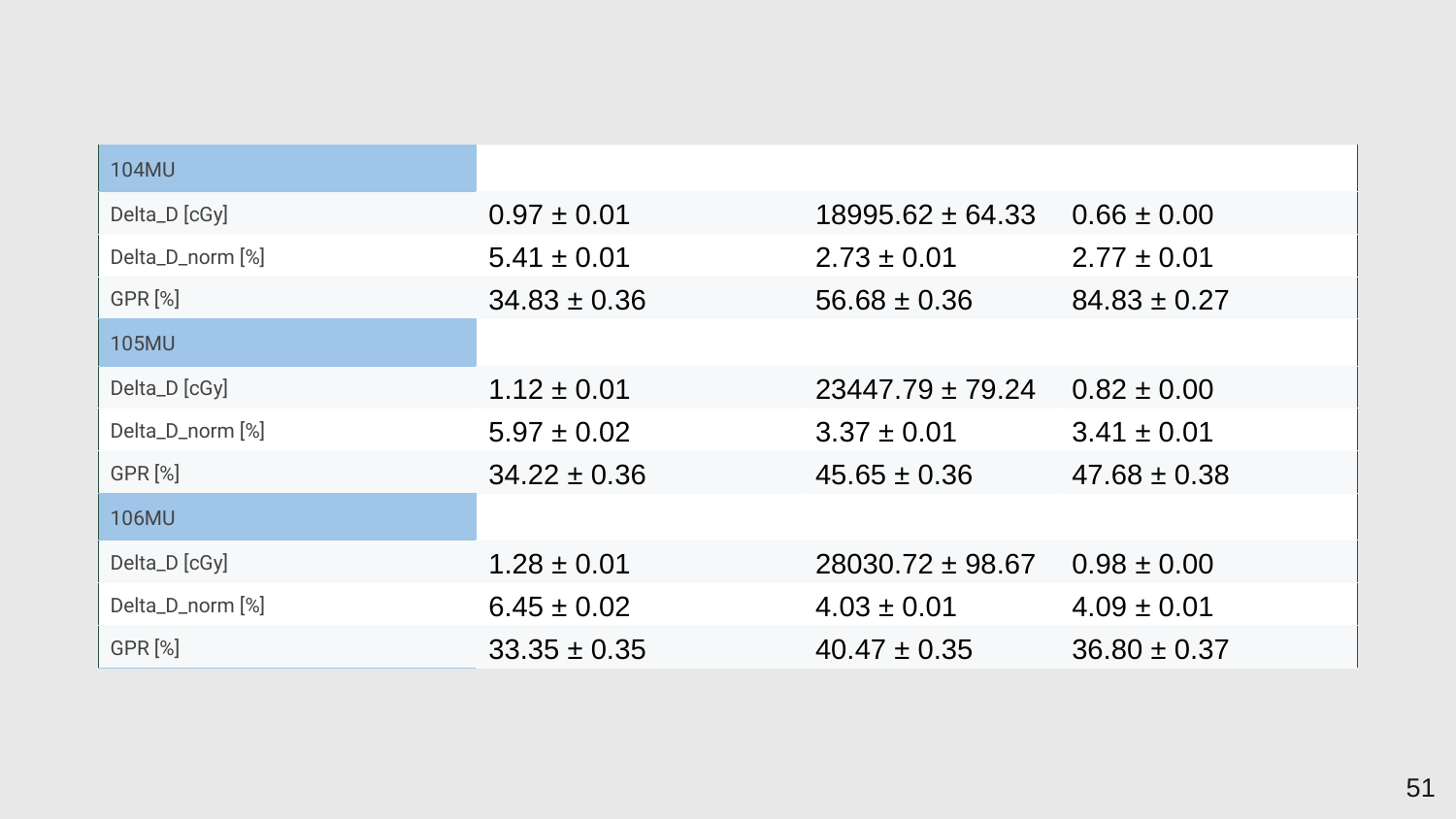

| 104MU |  |  |  |
| --- | --- | --- | --- |
| Delta\_D [cGy] | 0.97 ± 0.01 | 18995.62 ± 64.33 | 0.66 ± 0.00 |
| Delta\_D\_norm [%] | 5.41 ± 0.01 | 2.73 ± 0.01 | 2.77 ± 0.01 |
| GPR [%] | 34.83 ± 0.36 | 56.68 ± 0.36 | 84.83 ± 0.27 |
| 105MU |  |  |  |
| Delta\_D [cGy] | 1.12 ± 0.01 | 23447.79 ± 79.24 | 0.82 ± 0.00 |
| Delta\_D\_norm [%] | 5.97 ± 0.02 | 3.37 ± 0.01 | 3.41 ± 0.01 |
| GPR [%] | 34.22 ± 0.36 | 45.65 ± 0.36 | 47.68 ± 0.38 |
| 106MU |  |  |  |
| Delta\_D [cGy] | 1.28 ± 0.01 | 28030.72 ± 98.67 | 0.98 ± 0.00 |
| Delta\_D\_norm [%] | 6.45 ± 0.02 | 4.03 ± 0.01 | 4.09 ± 0.01 |
| GPR [%] | 33.35 ± 0.35 | 40.47 ± 0.35 | 36.80 ± 0.37 |
51